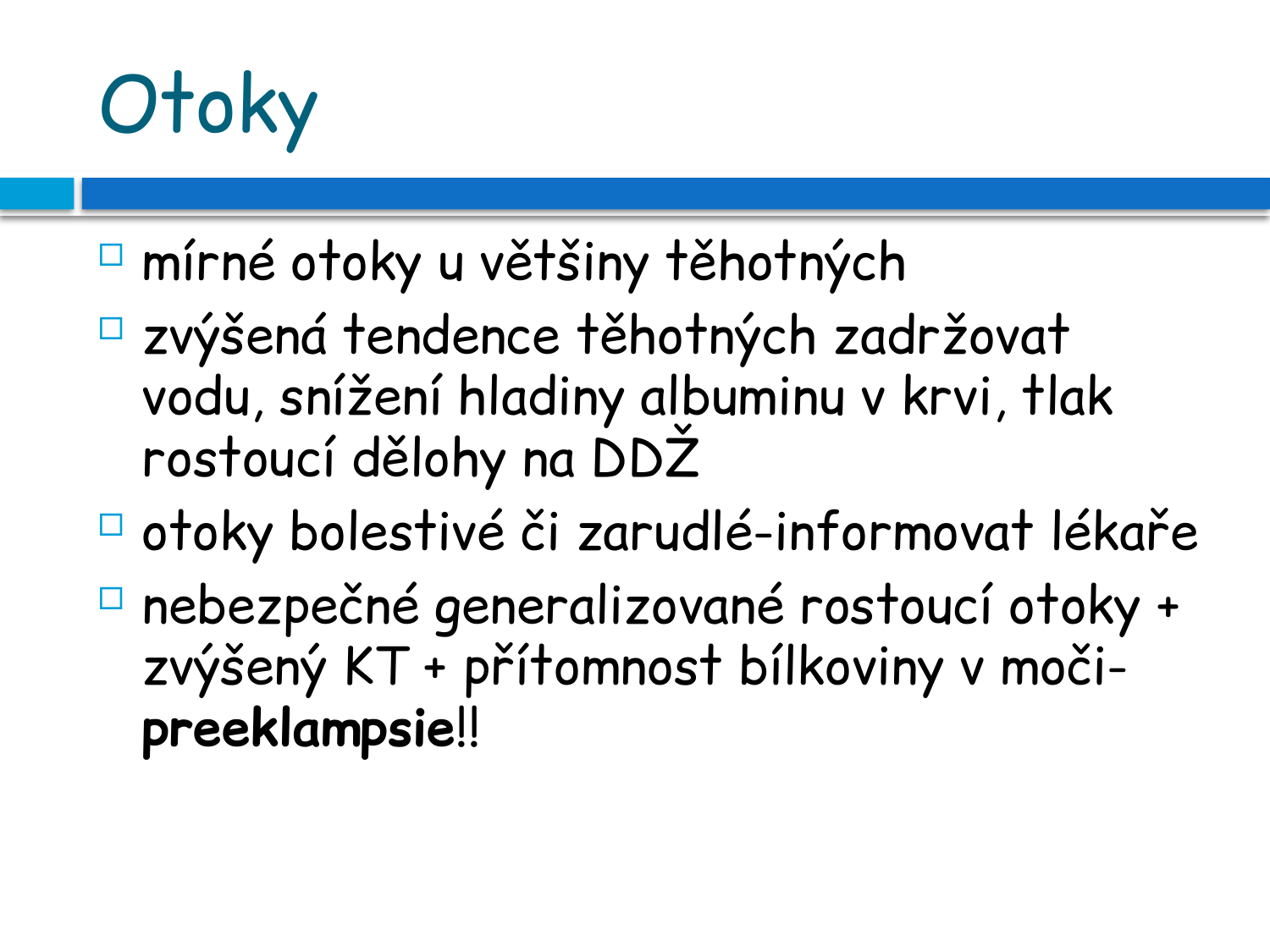

# Otoky
mírné otoky u většiny těhotných
zvýšená tendence těhotných zadržovat vodu, snížení hladiny albuminu v krvi, tlak rostoucí dělohy na DDŽ
otoky bolestivé či zarudlé-informovat lékaře
nebezpečné generalizované rostoucí otoky + zvýšený KT + přítomnost bílkoviny v moči- preeklampsie!!